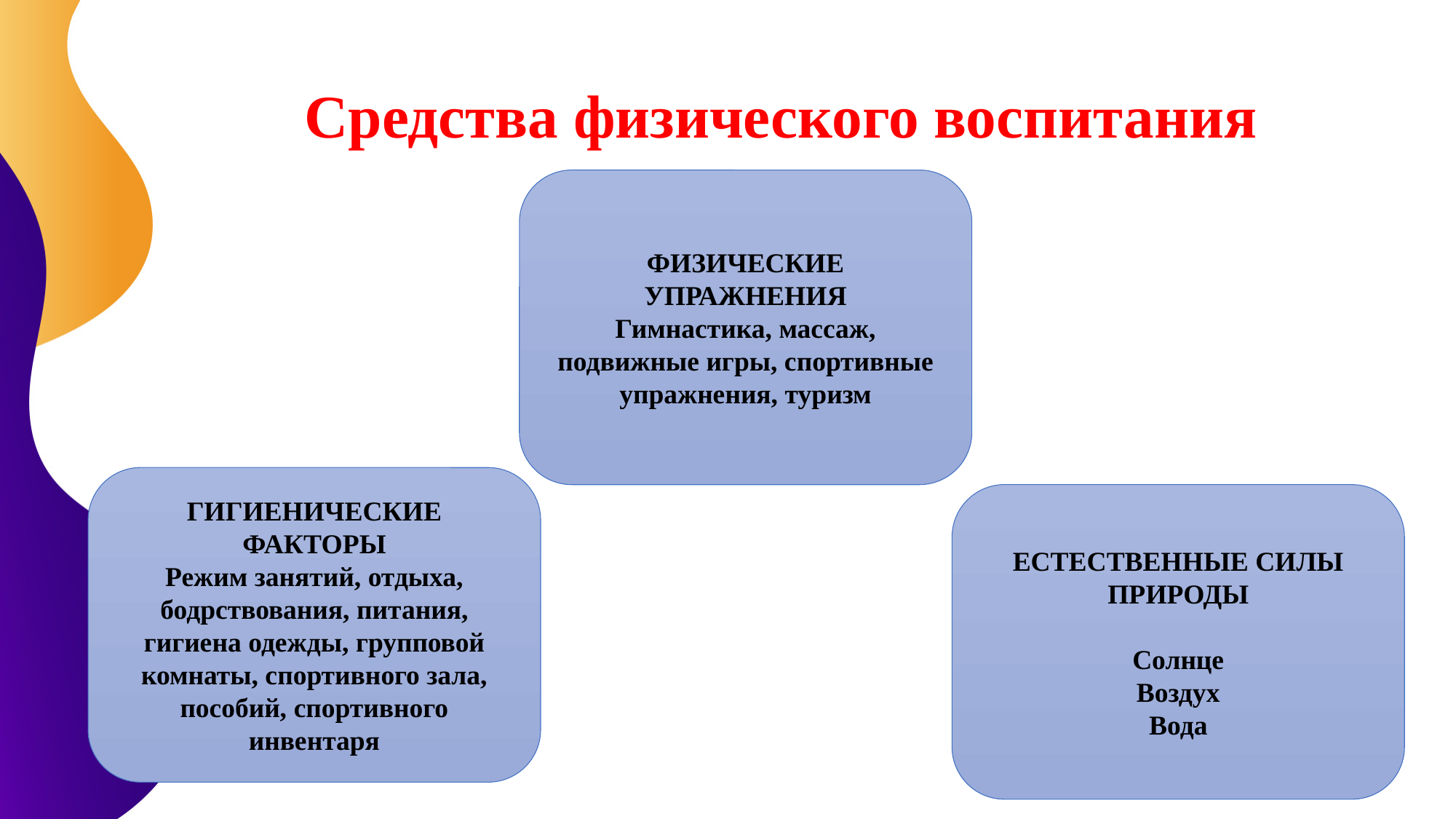

Средства физического воспитания
ФИЗИЧЕСКИЕ УПРАЖНЕНИЯ
Гимнастика, массаж, подвижные игры, спортивные упражнения, туризм
ГИГИЕНИЧЕСКИЕ ФАКТОРЫ
Режим занятий, отдыха, бодрствования, питания, гигиена одежды, групповой комнаты, спортивного зала, пособий, спортивного инвентаря
ЕСТЕСТВЕННЫЕ СИЛЫ ПРИРОДЫ

Солнце
Воздух
Вода